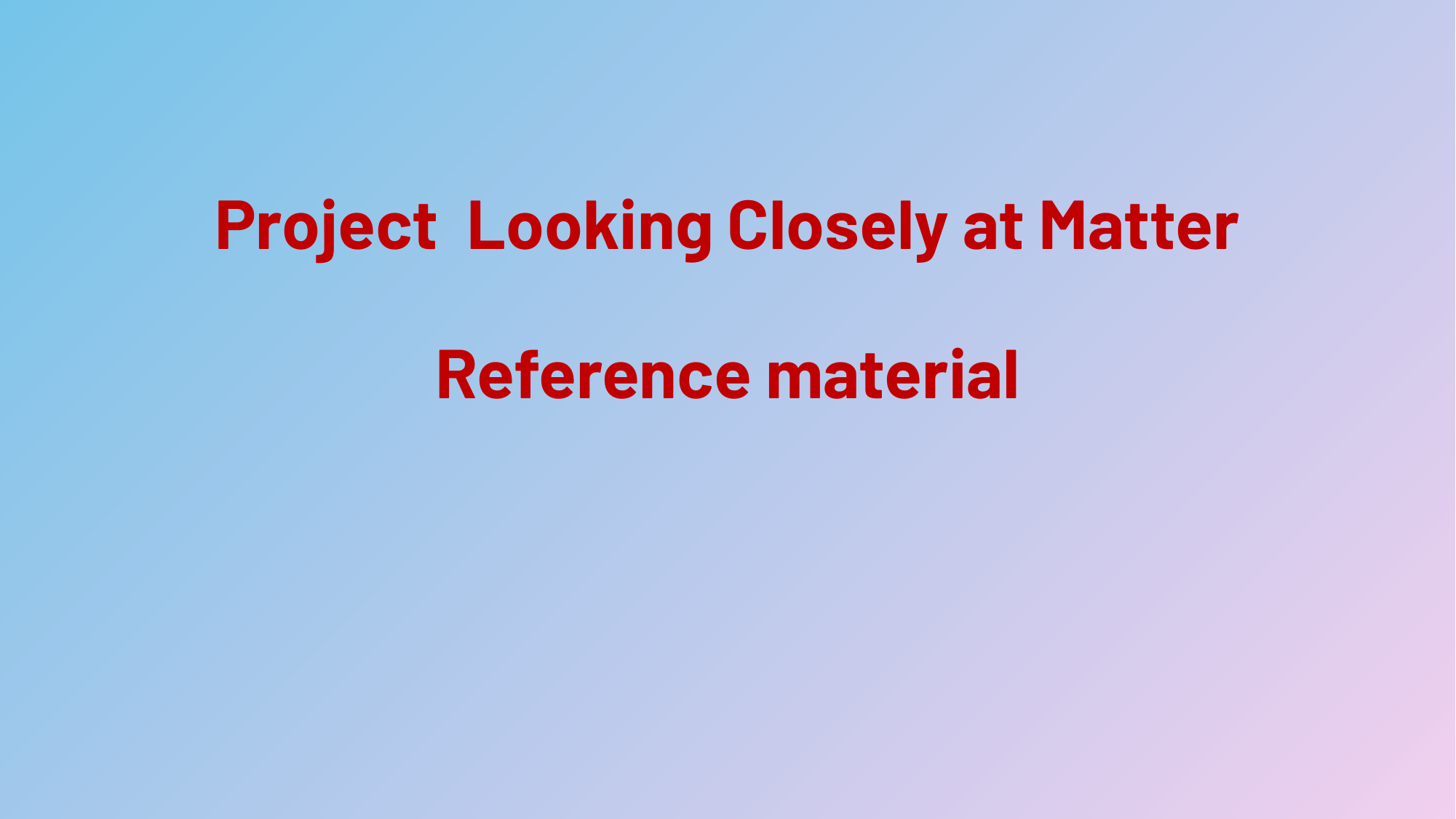

# Project  Looking Closely at Matter Reference material